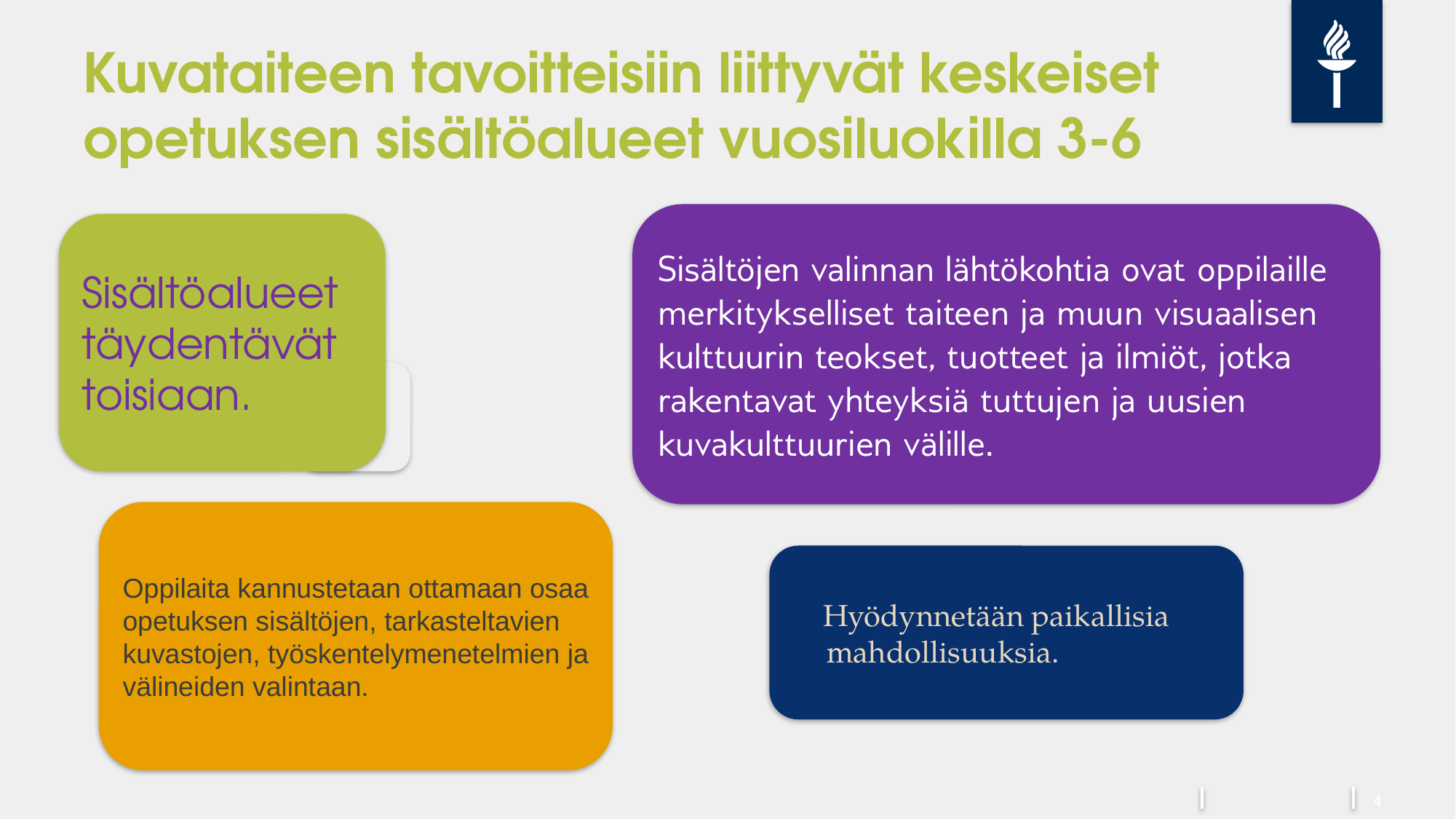

# Kuvataiteen tavoitteisiin liittyvät keskeiset opetuksen sisältöalueet vuosiluokilla 3-6
Sisältöjen valinnan lähtökohtia ovat oppilaille merkitykselliset taiteen ja muun visuaalisen kulttuurin teokset, tuotteet ja ilmiöt, jotka rakentavat yhteyksiä tuttujen ja uusien kuvakulttuurien välille.
Sisältöalueet täydentävät toisiaan.

Oppilaita kannustetaan ottamaan osaa opetuksen sisältöjen, tarkasteltavien kuvastojen, työskentelymenetelmien ja välineiden valintaan.
     Hyödynnetään paikallisia
     mahdollisuuksia.

4